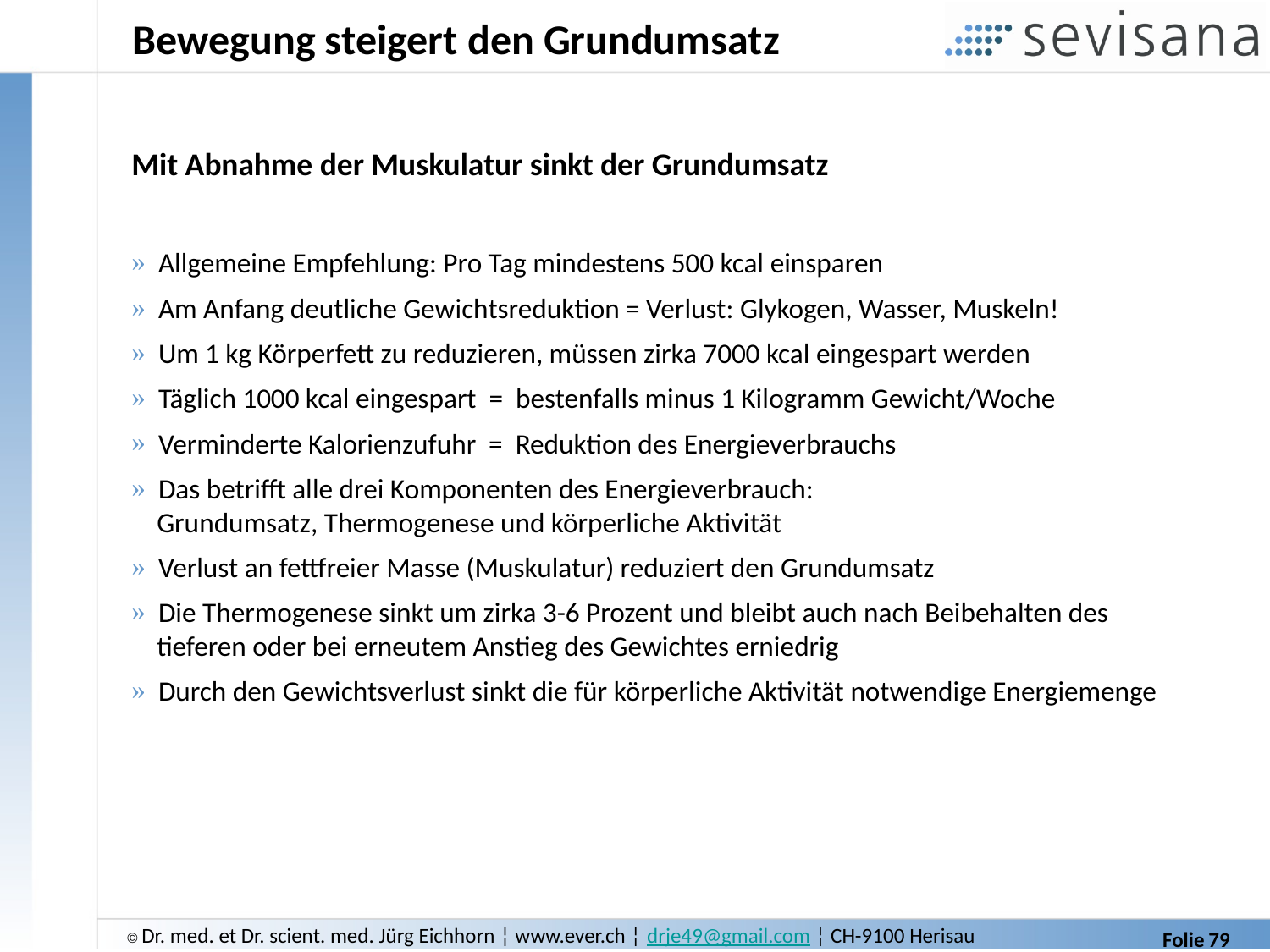

# Bewegung steigert den Grundumsatz
Mit Abnahme der Muskulatur sinkt der Grundumsatz

  Allgemeine Empfehlung: Pro Tag mindestens 500 kcal einsparen
  Am Anfang deutliche Gewichtsreduktion = Verlust: Glykogen, Wasser, Muskeln!
  Um 1 kg Körperfett zu reduzieren, müssen zirka 7000 kcal eingespart werden
  Täglich 1000 kcal eingespart  =  bestenfalls minus 1 Kilogramm Gewicht/Woche
  Verminderte Kalorienzufuhr  =  Reduktion des Energieverbrauchs
  Das betrifft alle drei Komponenten des Energieverbrauch:
    Grundumsatz, Thermogenese und körperliche Aktivität
  Verlust an fettfreier Masse (Muskulatur) reduziert den Grundumsatz
  Die Thermogenese sinkt um zirka 3-6 Prozent und bleibt auch nach Beibehalten des
    tieferen oder bei erneutem Anstieg des Gewichtes erniedrig
  Durch den Gewichtsverlust sinkt die für körperliche Aktivität notwendige Energiemenge